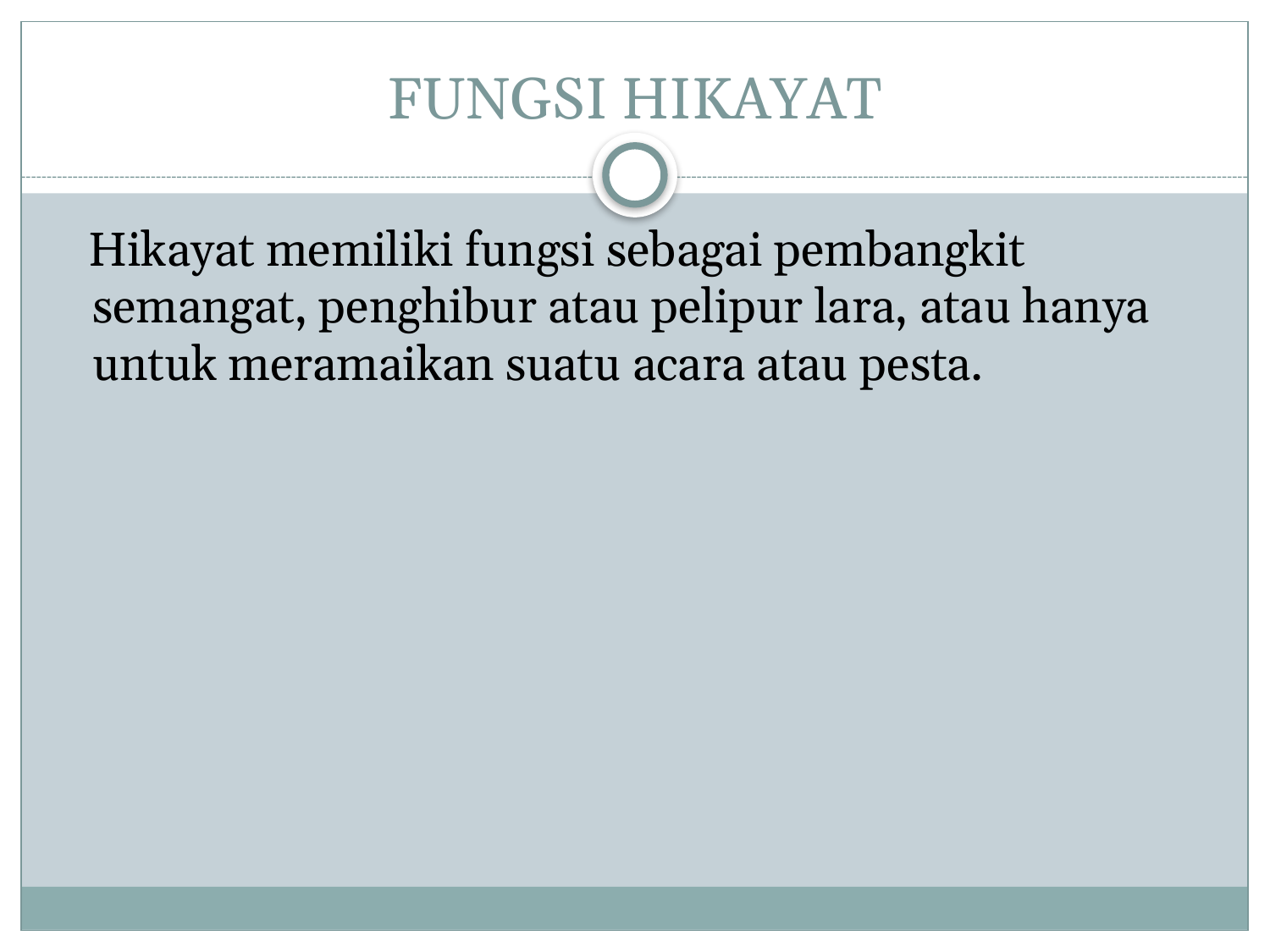

# FUNGSI HIKAYAT
   Hikayat memiliki fungsi sebagai pembangkit  semangat, penghibur atau pelipur lara, atau hanya untuk meramaikan suatu acara atau pesta.